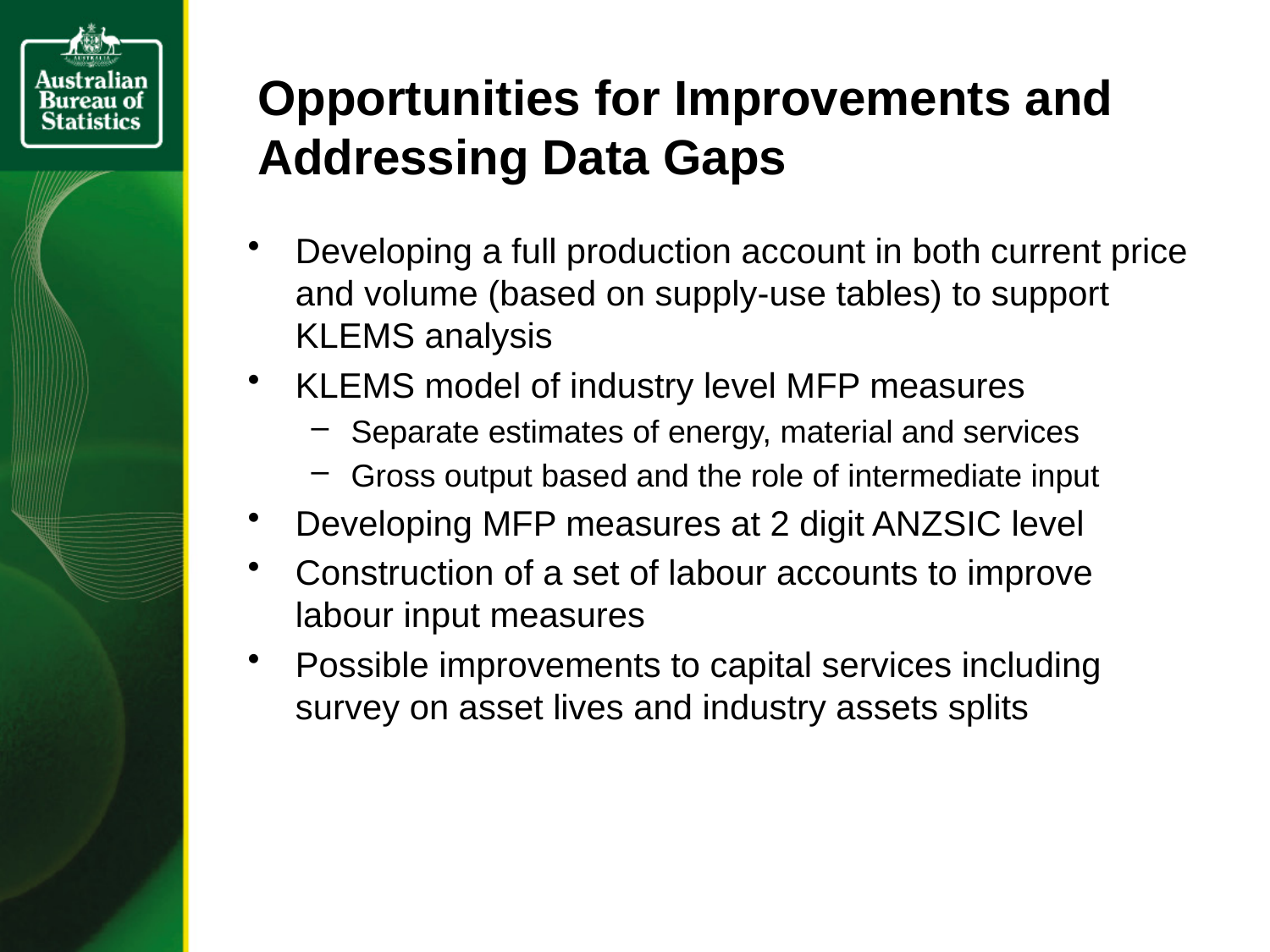

# Opportunities for Improvements and Addressing Data Gaps
Developing a full production account in both current price and volume (based on supply-use tables) to support KLEMS analysis
KLEMS model of industry level MFP measures
Separate estimates of energy, material and services
Gross output based and the role of intermediate input
Developing MFP measures at 2 digit ANZSIC level
Construction of a set of labour accounts to improve labour input measures
Possible improvements to capital services including survey on asset lives and industry assets splits